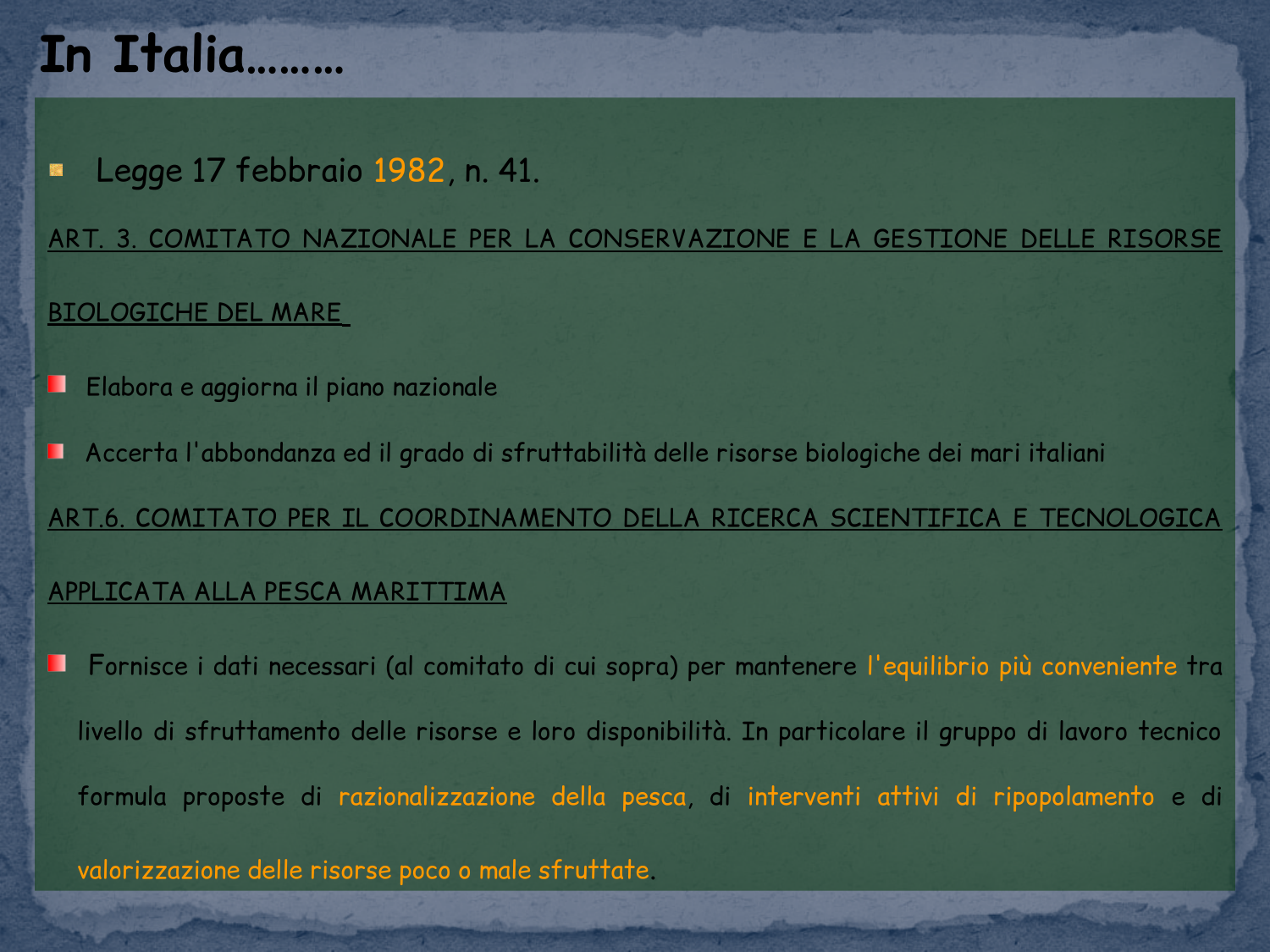

In Italia………
  Legge 17 febbraio 1982, n. 41.
ART. 3. COMITATO NAZIONALE PER LA CONSERVAZIONE E LA GESTIONE DELLE RISORSE BIOLOGICHE DEL MARE
 Elabora e aggiorna il piano nazionale
 Accerta l'abbondanza ed il grado di sfruttabilità delle risorse biologiche dei mari italiani
ART.6. COMITATO PER IL COORDINAMENTO DELLA RICERCA SCIENTIFICA E TECNOLOGICA APPLICATA ALLA PESCA MARITTIMA
 Fornisce i dati necessari (al comitato di cui sopra) per mantenere l'equilibrio più conveniente tra livello di sfruttamento delle risorse e loro disponibilità. In particolare il gruppo di lavoro tecnico formula proposte di razionalizzazione della pesca, di interventi attivi di ripopolamento e di valorizzazione delle risorse poco o male sfruttate.